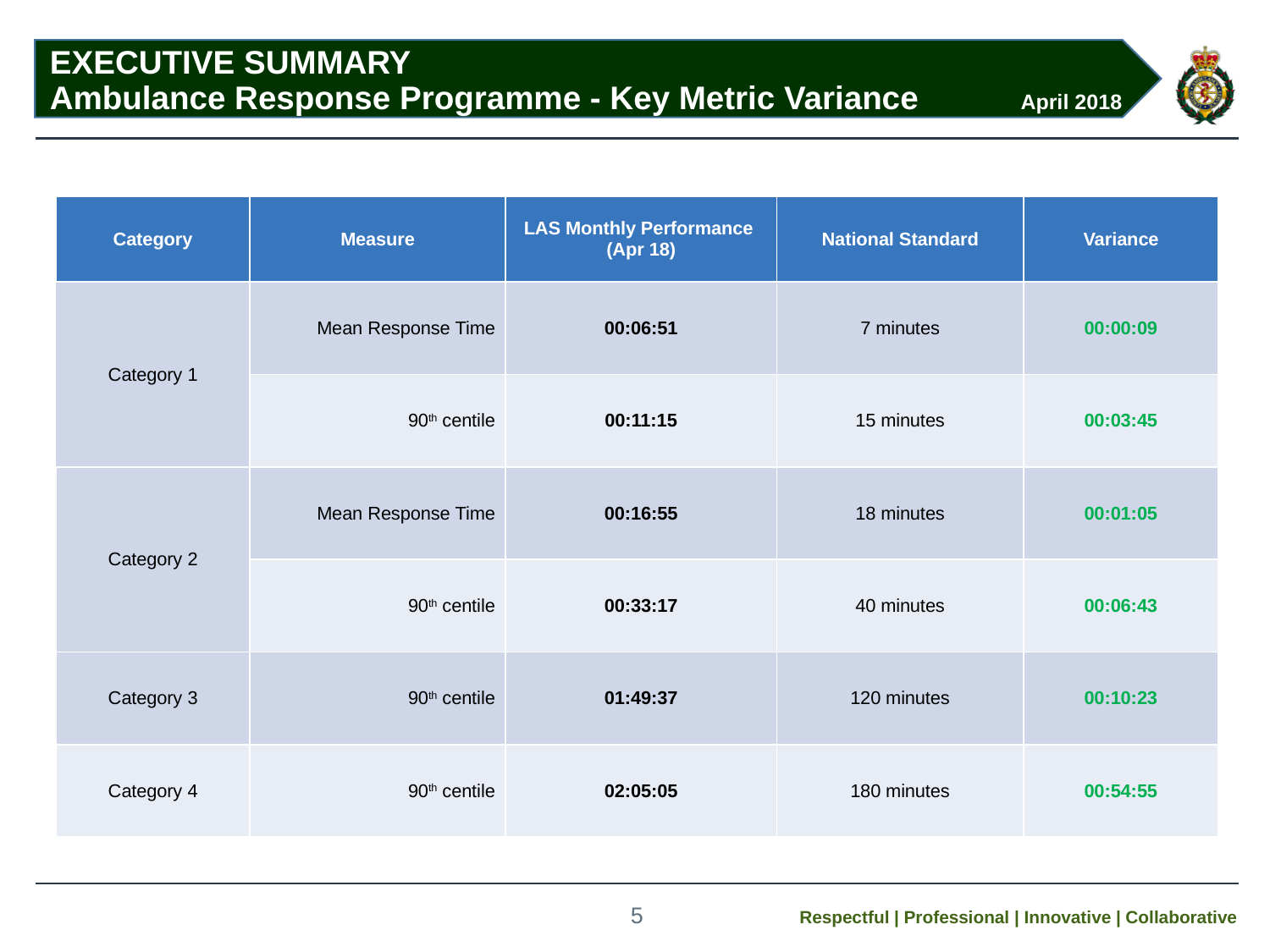

# EXECUTIVE SUMMARY Ambulance Response Programme - Key Metric Variance	         April 2018
| Category | Measure | LAS Monthly Performance (Apr 18) | National Standard | Variance |
| --- | --- | --- | --- | --- |
| Category 1 | Mean Response Time\_ | 00:06:51 | 7 minutes | 00:00:09 |
|  | 90th centile\_ | 00:11:15 | 15 minutes | 00:03:45 |
| Category 2 | Mean Response Time\_ | 00:16:55 | 18 minutes | 00:01:05 |
|  | 90th centile\_ | 00:33:17 | 40 minutes | 00:06:43 |
| Category 3 | 90th centile\_ | 01:49:37 | 120 minutes | 00:10:23 |
| Category 4 | 90th centile\_ | 02:05:05 | 180 minutes | 00:54:55 |